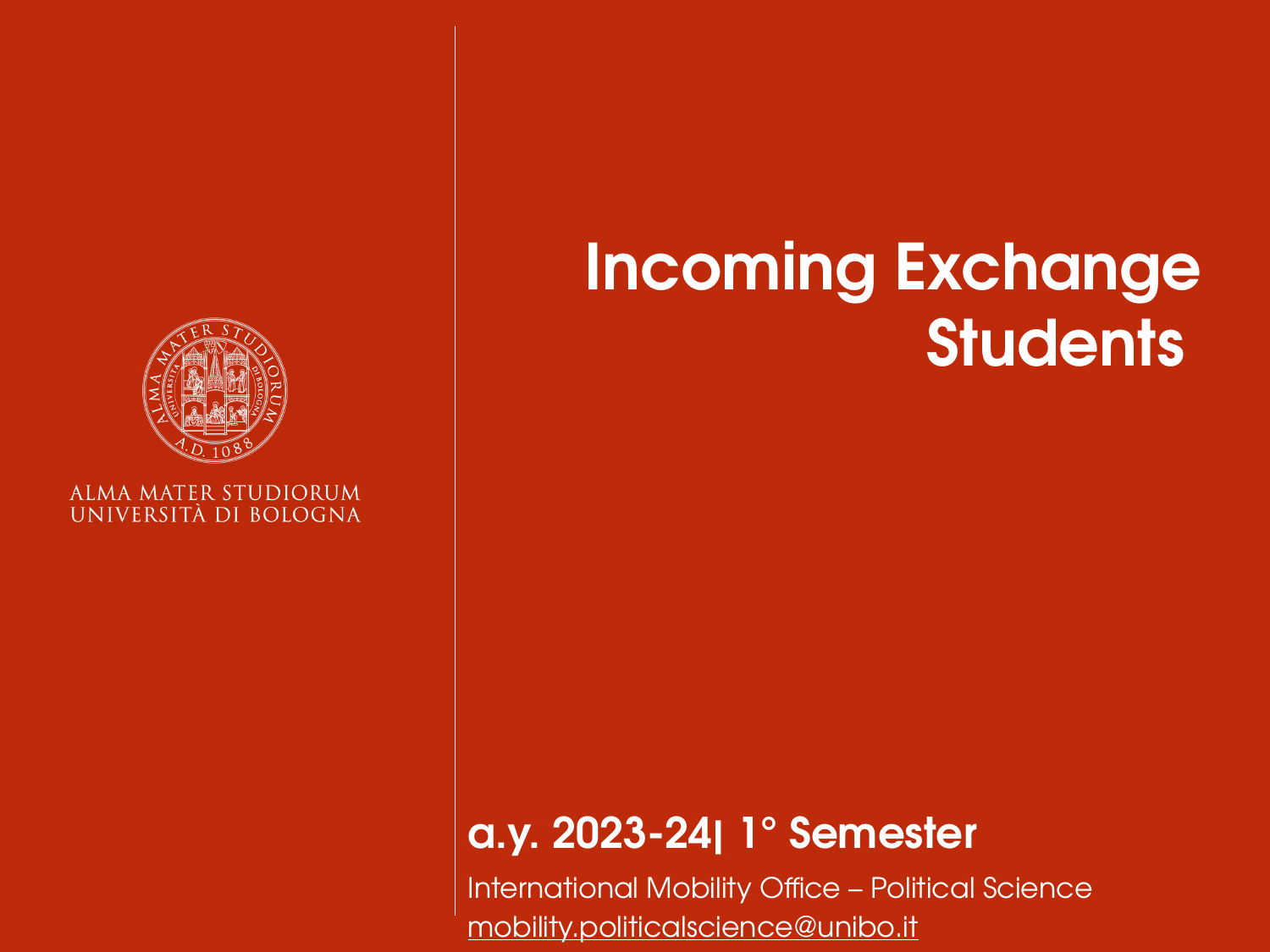

Incoming Exchange Students

a.y. 2023-24| 1° Semester
International Mobility Office – Political Science
mobility.politicalscience@unibo.it